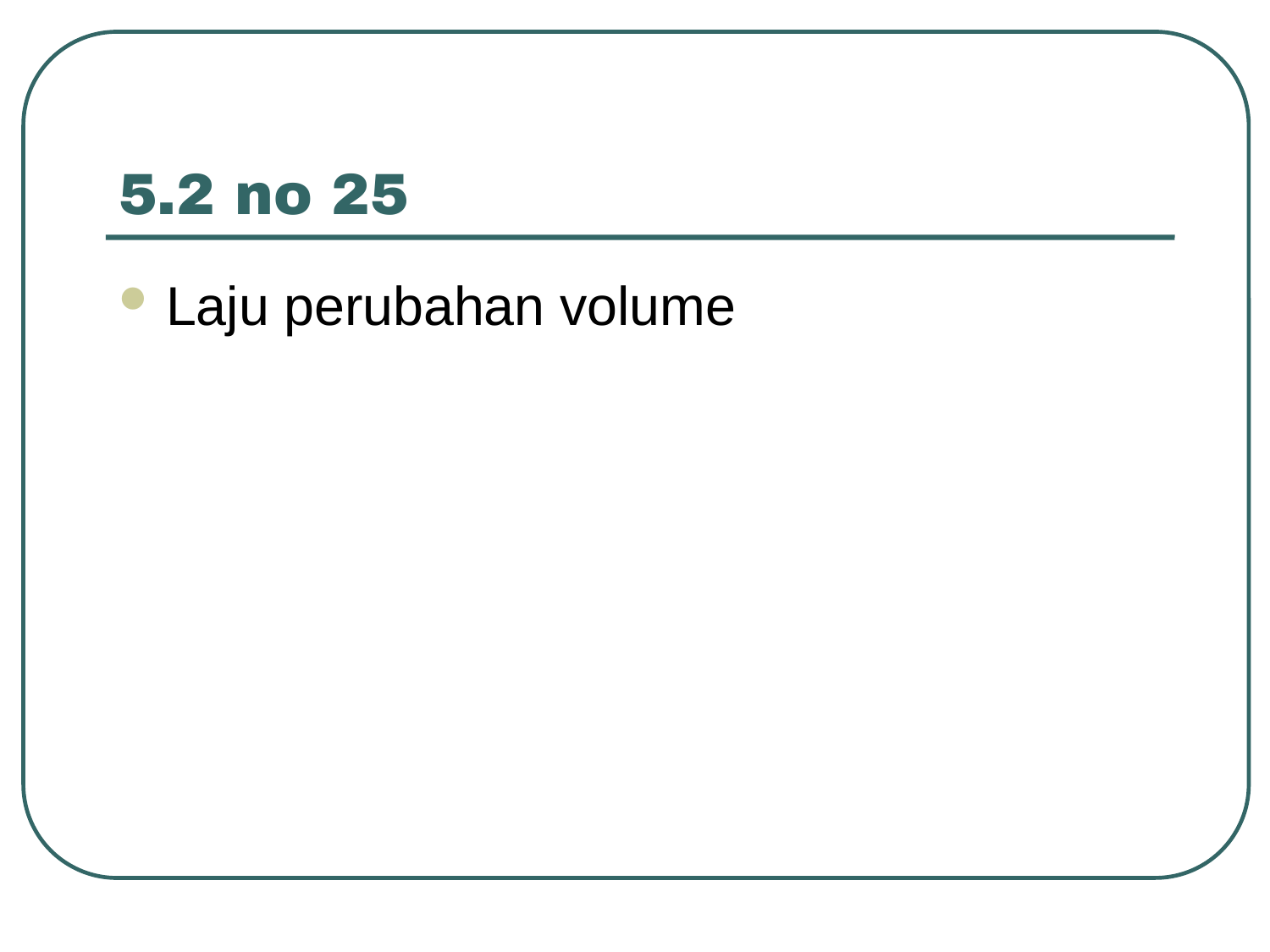

# 5.2 no 25
Laju perubahan volume